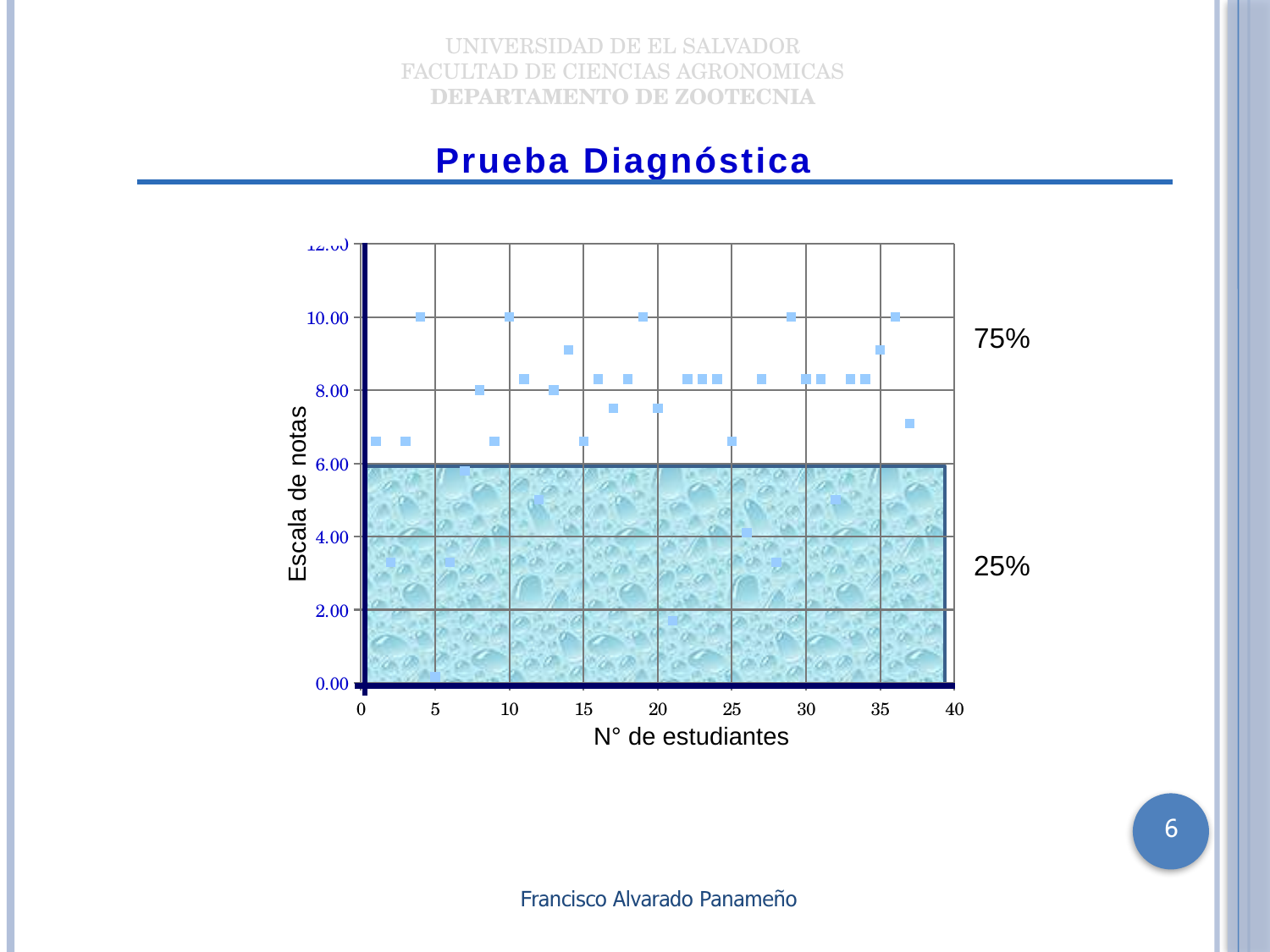

UNIVERSIDAD DE EL SALVADOR
FACULTAD DE CIENCIAS AGRONOMICAS
DEPARTAMENTO DE ZOOTECNIA
Prueba Diagnóstica

### Chart

| Category |  |
|---|---|
75%

Escala de notas
25%
N° de estudiantes
6
Francisco Alvarado Panameño